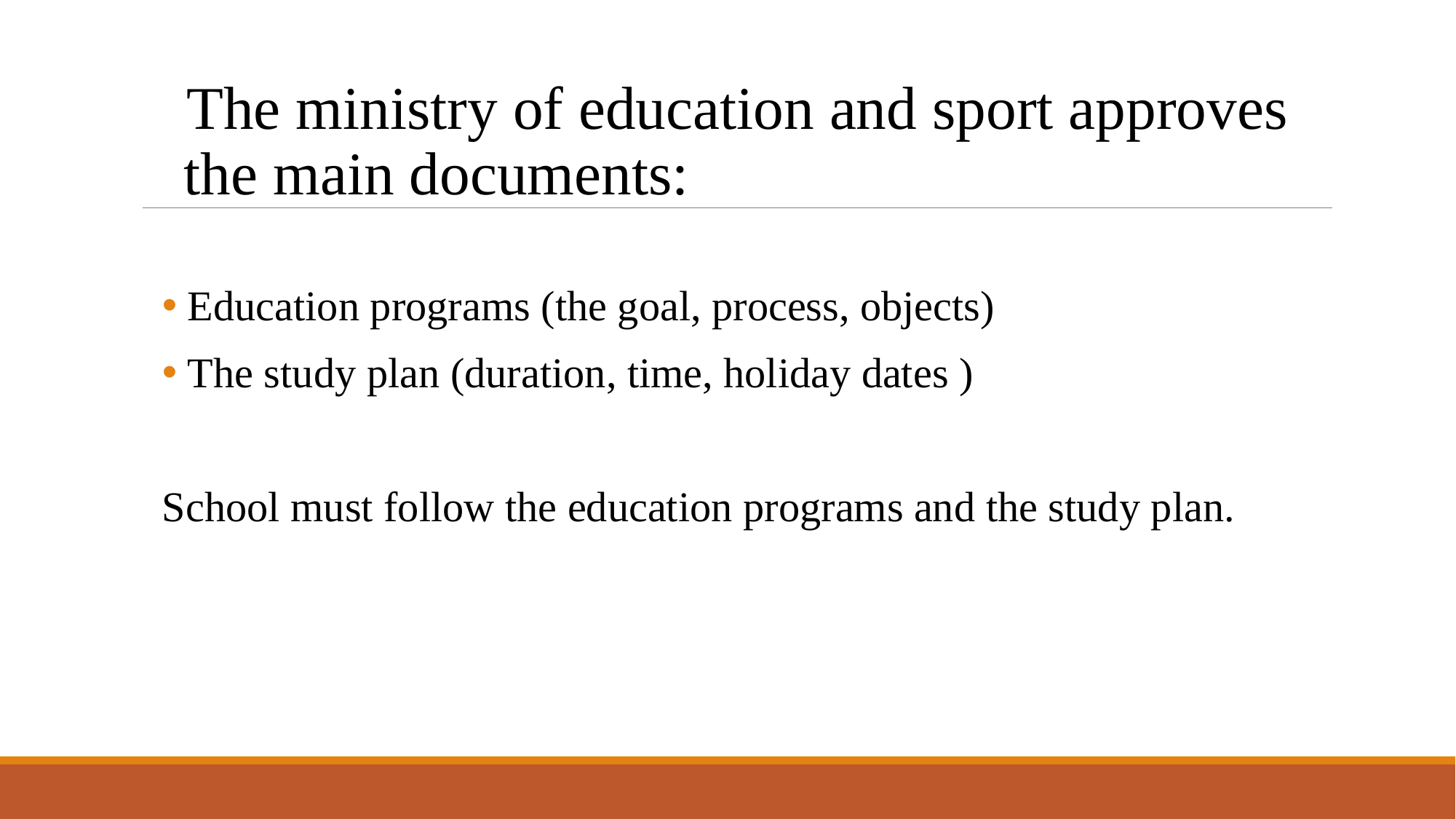

The ministry of education and sport approves the main documents:
 Education programs (the goal, process, objects)
 The study plan (duration, time, holiday dates )

School must follow the education programs and the study plan.